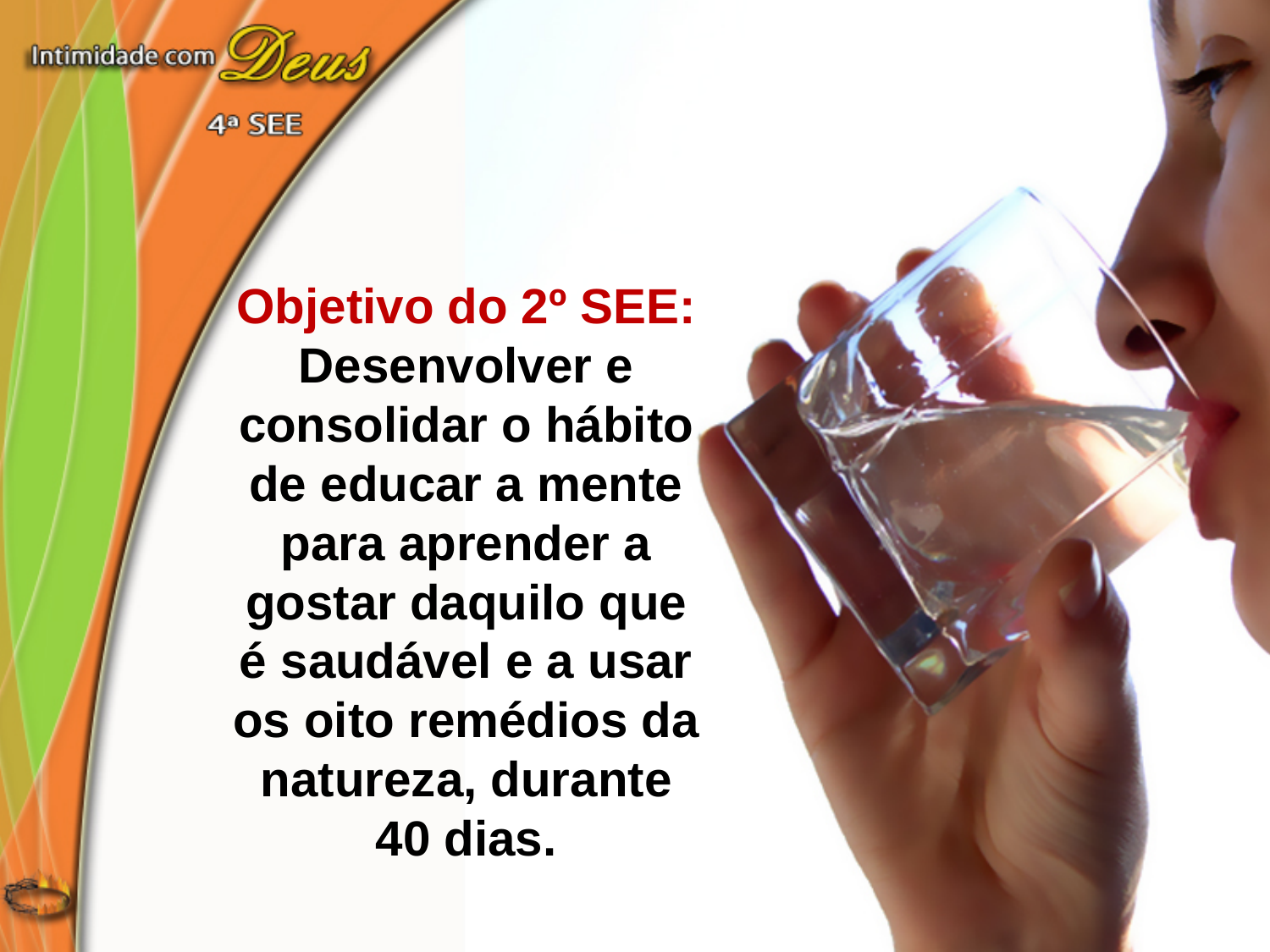

Objetivo do 2º SEE:
Desenvolver e consolidar o hábito de educar a mente para aprender a gostar daquilo que é saudável e a usar os oito remédios da natureza, durante 40 dias.